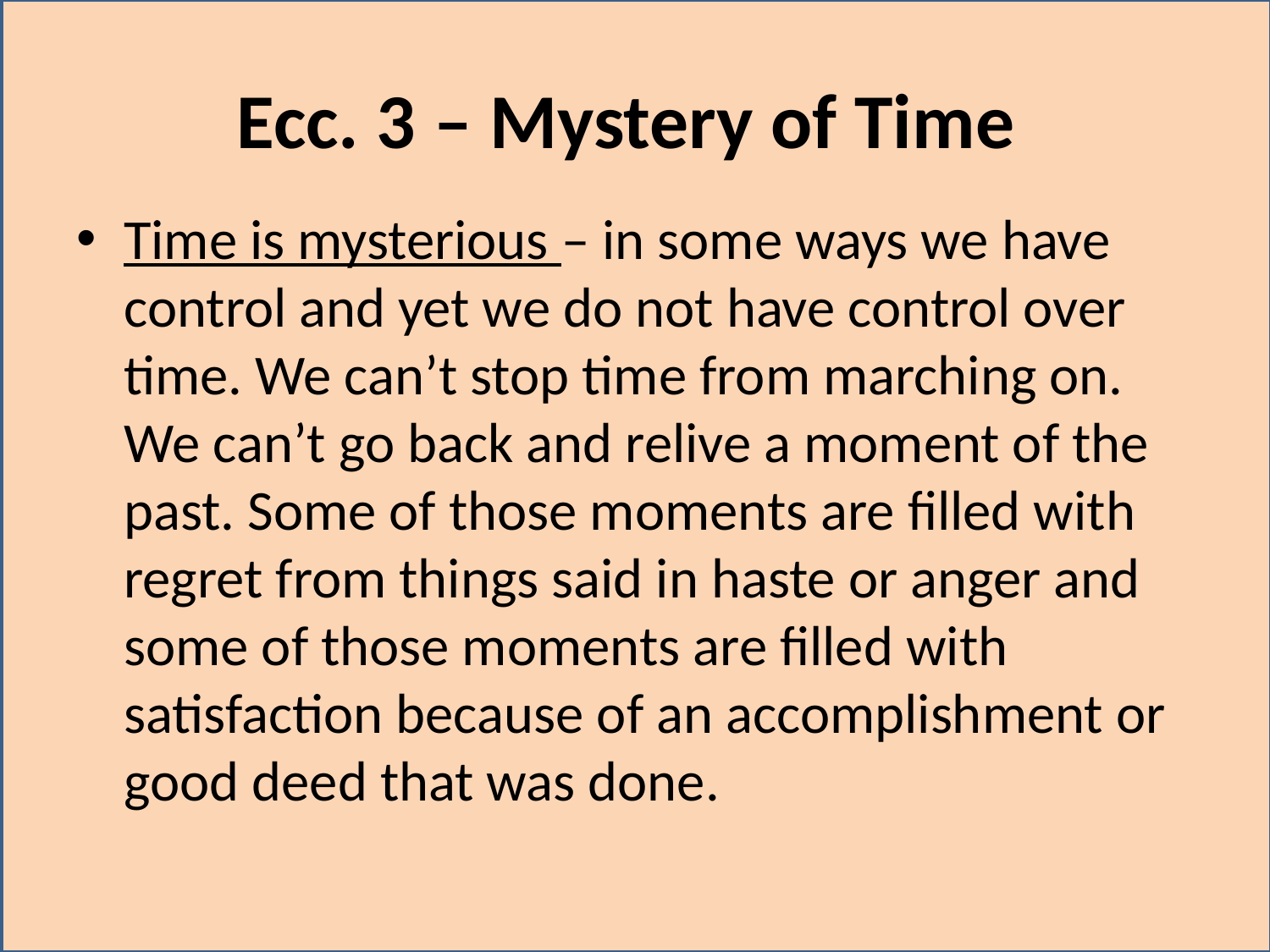

# Ecc. 3 – Mystery of Time
Time is mysterious – in some ways we have control and yet we do not have control over time. We can’t stop time from marching on. We can’t go back and relive a moment of the past. Some of those moments are filled with regret from things said in haste or anger and some of those moments are filled with satisfaction because of an accomplishment or good deed that was done.